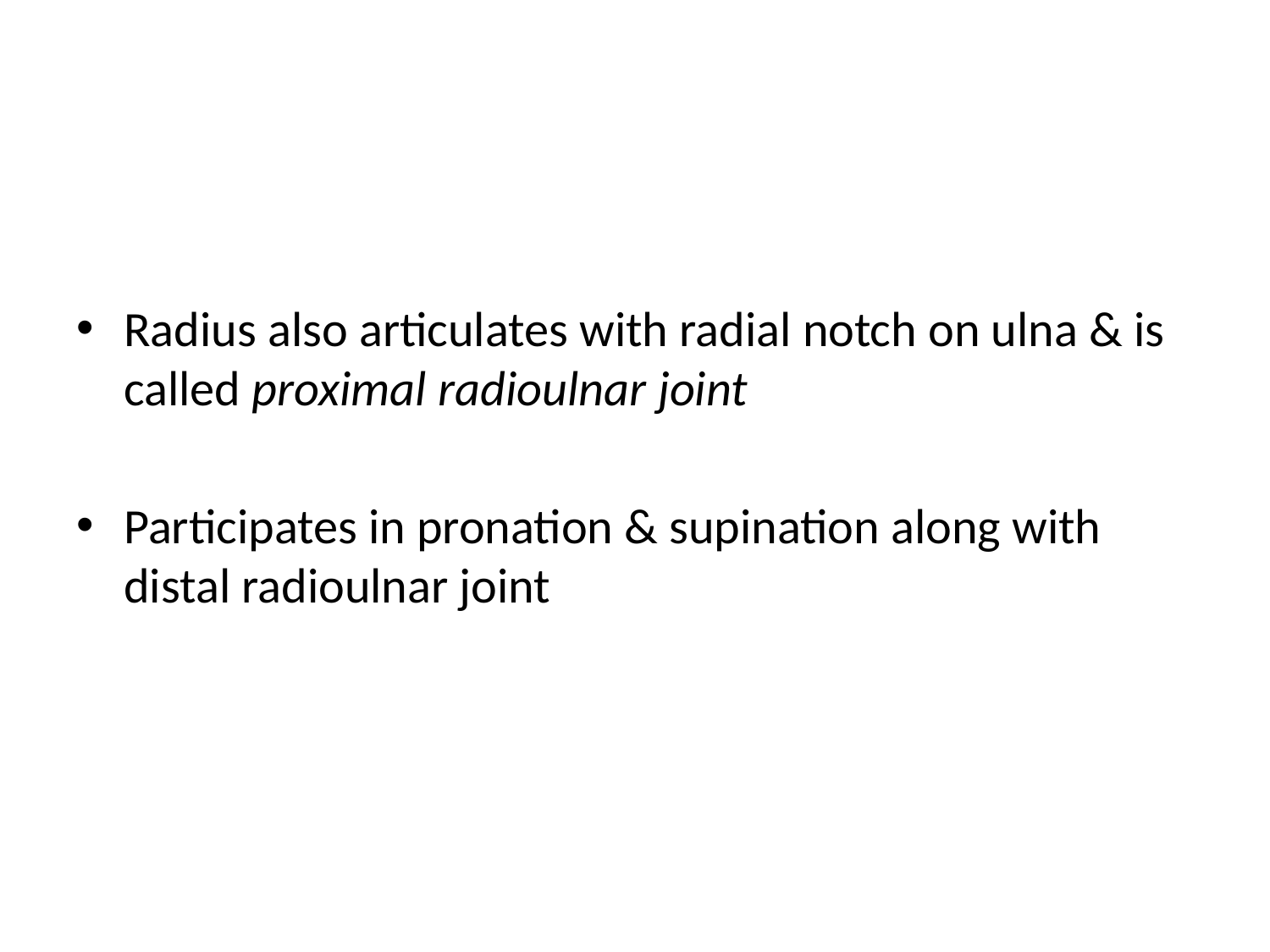

Radius also articulates with radial notch on ulna & is called proximal radioulnar joint

Participates in pronation & supination along with distal radioulnar joint